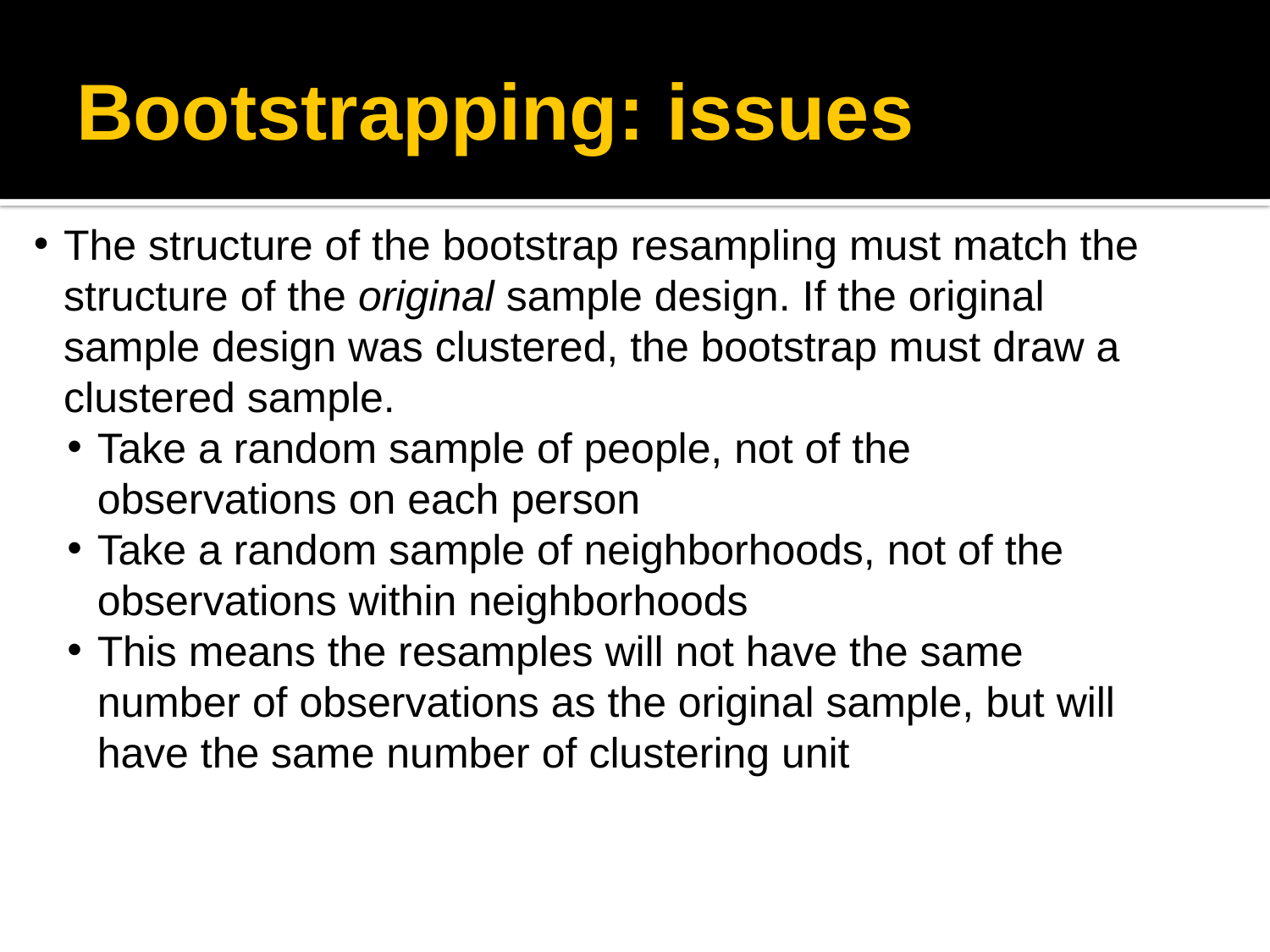

Bootstrapping: issues
The structure of the bootstrap resampling must match the structure of the original sample design. If the original sample design was clustered, the bootstrap must draw a clustered sample.
Take a random sample of people, not of the observations on each person
Take a random sample of neighborhoods, not of the observations within neighborhoods
This means the resamples will not have the same number of observations as the original sample, but will have the same number of clustering unit